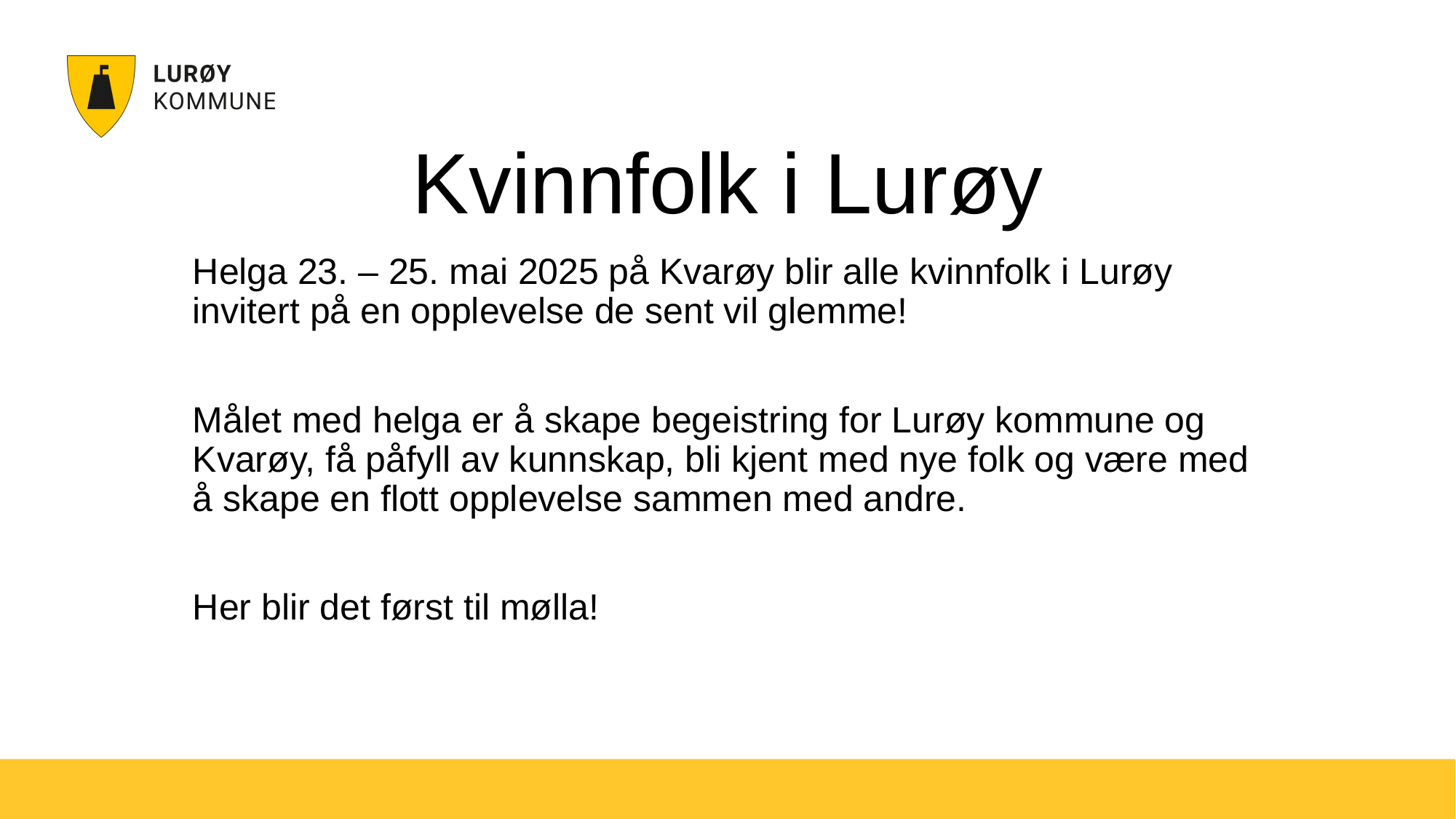

# Kvinnfolk i Lurøy
Helga 23. – 25. mai 2025 på Kvarøy blir alle kvinnfolk i Lurøy invitert på en opplevelse de sent vil glemme!

Målet med helga er å skape begeistring for Lurøy kommune og Kvarøy, få påfyll av kunnskap, bli kjent med nye folk og være med å skape en flott opplevelse sammen med andre.

Her blir det først til mølla!